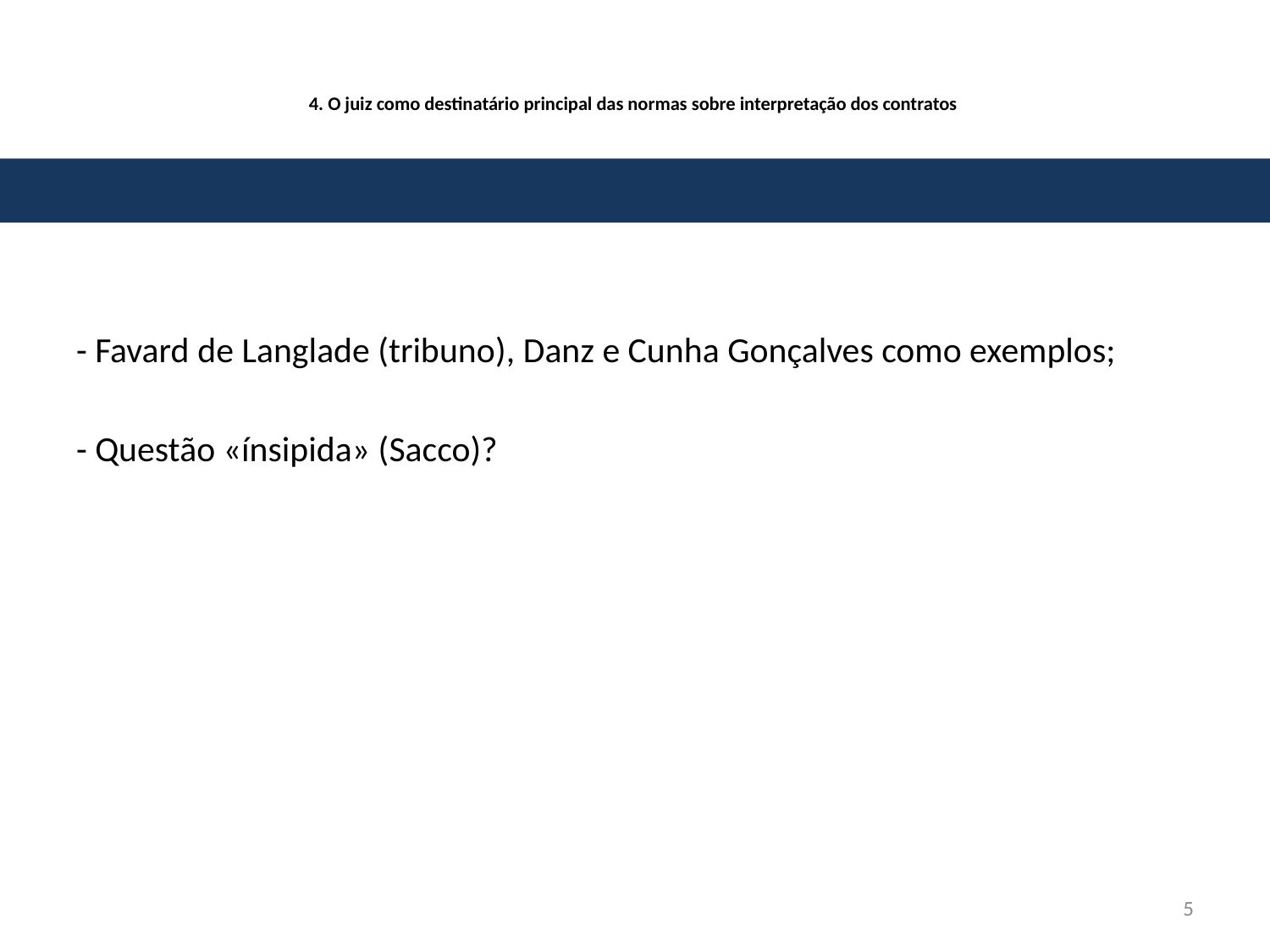

# 4. O juiz como destinatário principal das normas sobre interpretação dos contratos

- Favard de Langlade (tribuno), Danz e Cunha Gonçalves como exemplos;

- Questão «ínsipida» (Sacco)?
5